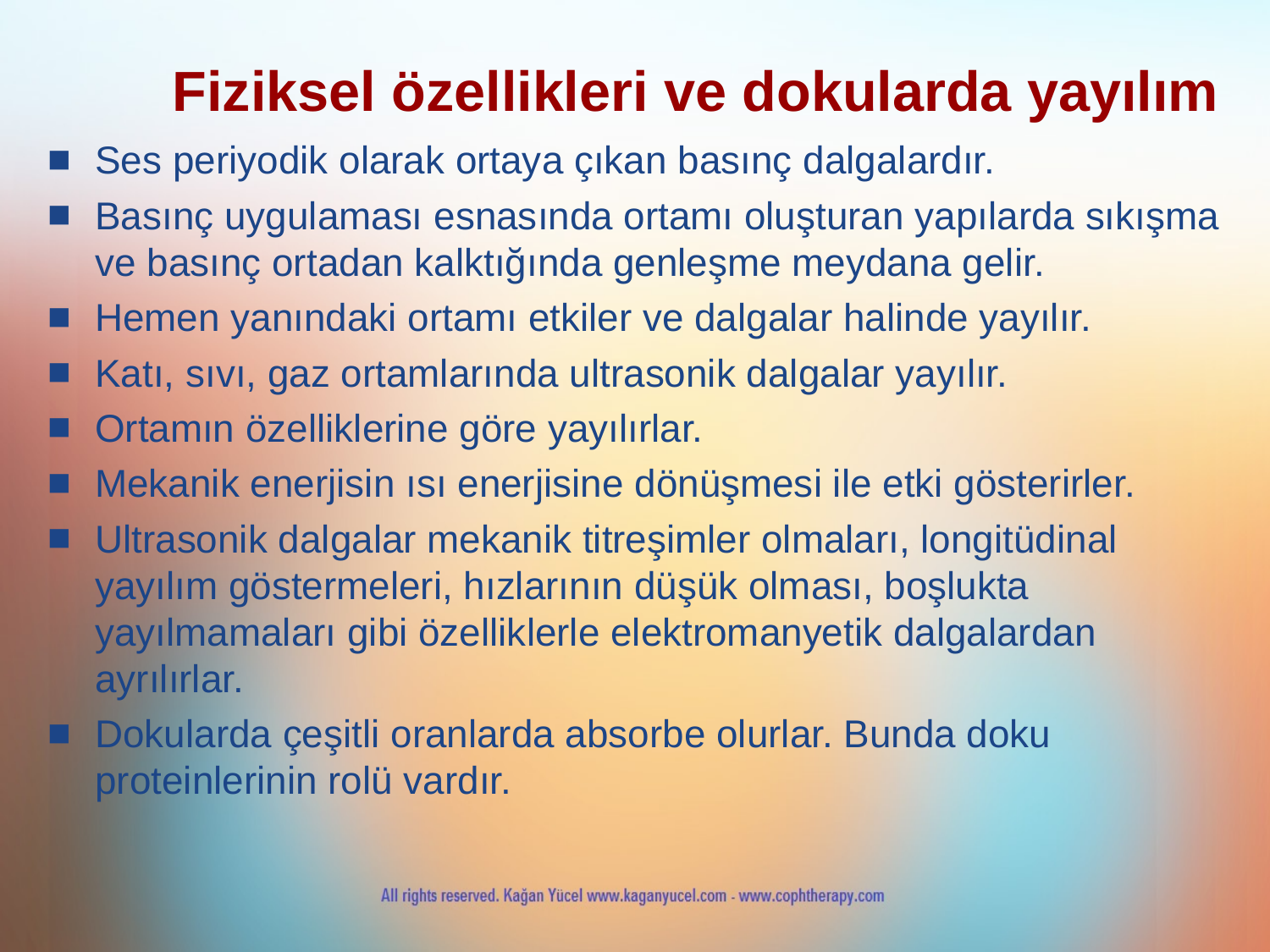

Fiziksel özellikleri ve dokularda yayılım
Ses periyodik olarak ortaya çıkan basınç dalgalardır.
Basınç uygulaması esnasında ortamı oluşturan yapılarda sıkışma ve basınç ortadan kalktığında genleşme meydana gelir.
Hemen yanındaki ortamı etkiler ve dalgalar halinde yayılır.
Katı, sıvı, gaz ortamlarında ultrasonik dalgalar yayılır.
Ortamın özelliklerine göre yayılırlar.
Mekanik enerjisin ısı enerjisine dönüşmesi ile etki gösterirler.
Ultrasonik dalgalar mekanik titreşimler olmaları, longitüdinal yayılım göstermeleri, hızlarının düşük olması, boşlukta yayılmamaları gibi özelliklerle elektromanyetik dalgalardan ayrılırlar.
Dokularda çeşitli oranlarda absorbe olurlar. Bunda doku proteinlerinin rolü vardır.